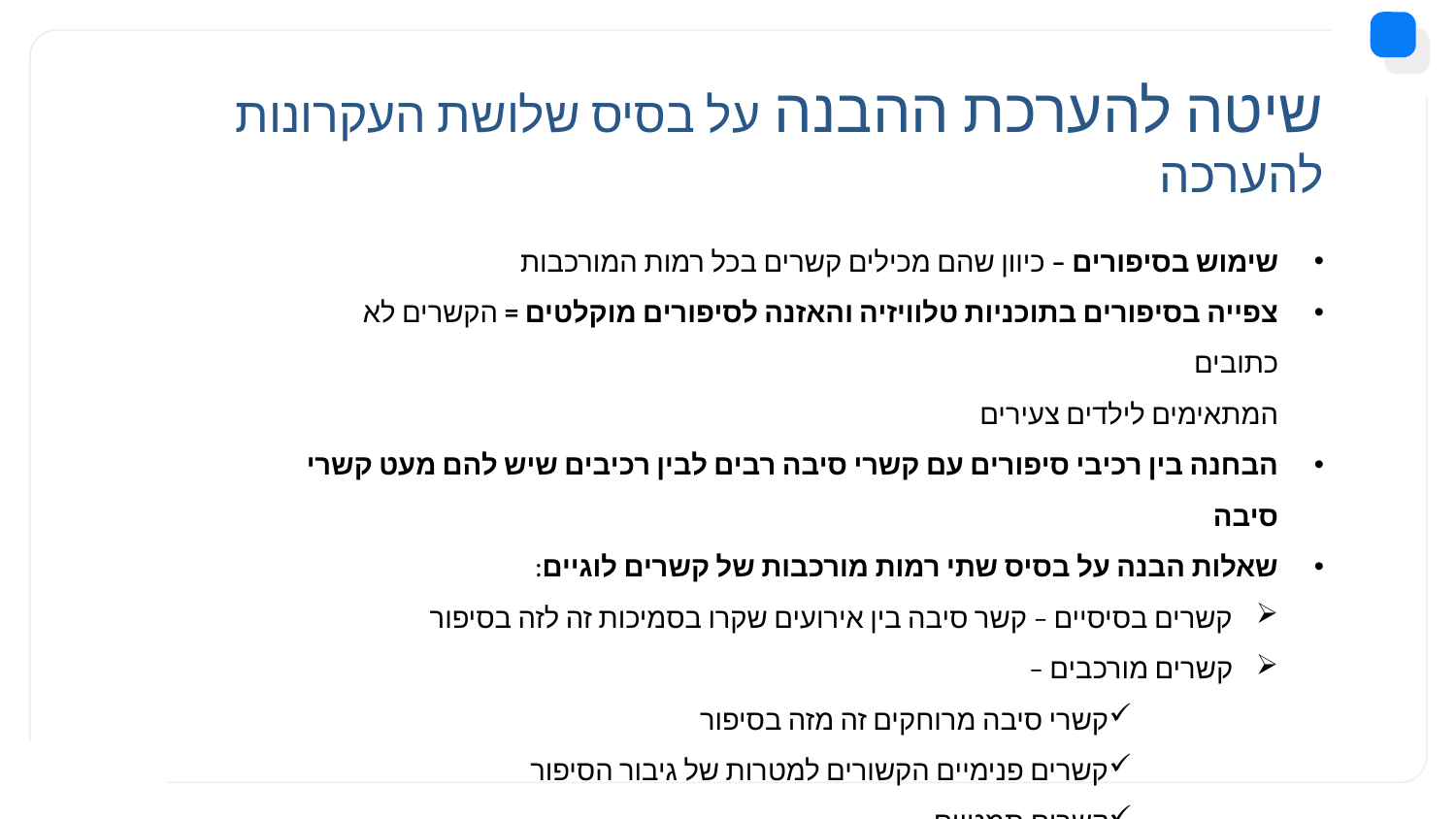

# שיטה להערכת ההבנה על בסיס שלושת העקרונות להערכה
שימוש בסיפורים – כיוון שהם מכילים קשרים בכל רמות המורכבות
צפייה בסיפורים בתוכניות טלוויזיה והאזנה לסיפורים מוקלטים = הקשרים לא כתובים
המתאימים לילדים צעירים
הבחנה בין רכיבי סיפורים עם קשרי סיבה רבים לבין רכיבים שיש להם מעט קשרי סיבה
שאלות הבנה על בסיס שתי רמות מורכבות של קשרים לוגיים:
קשרים בסיסיים – קשר סיבה בין אירועים שקרו בסמיכות זה לזה בסיפור
קשרים מורכבים –
קשרי סיבה מרוחקים זה מזה בסיפור
קשרים פנימיים הקשורים למטרות של גיבור הסיפור
קשרים תמטיים